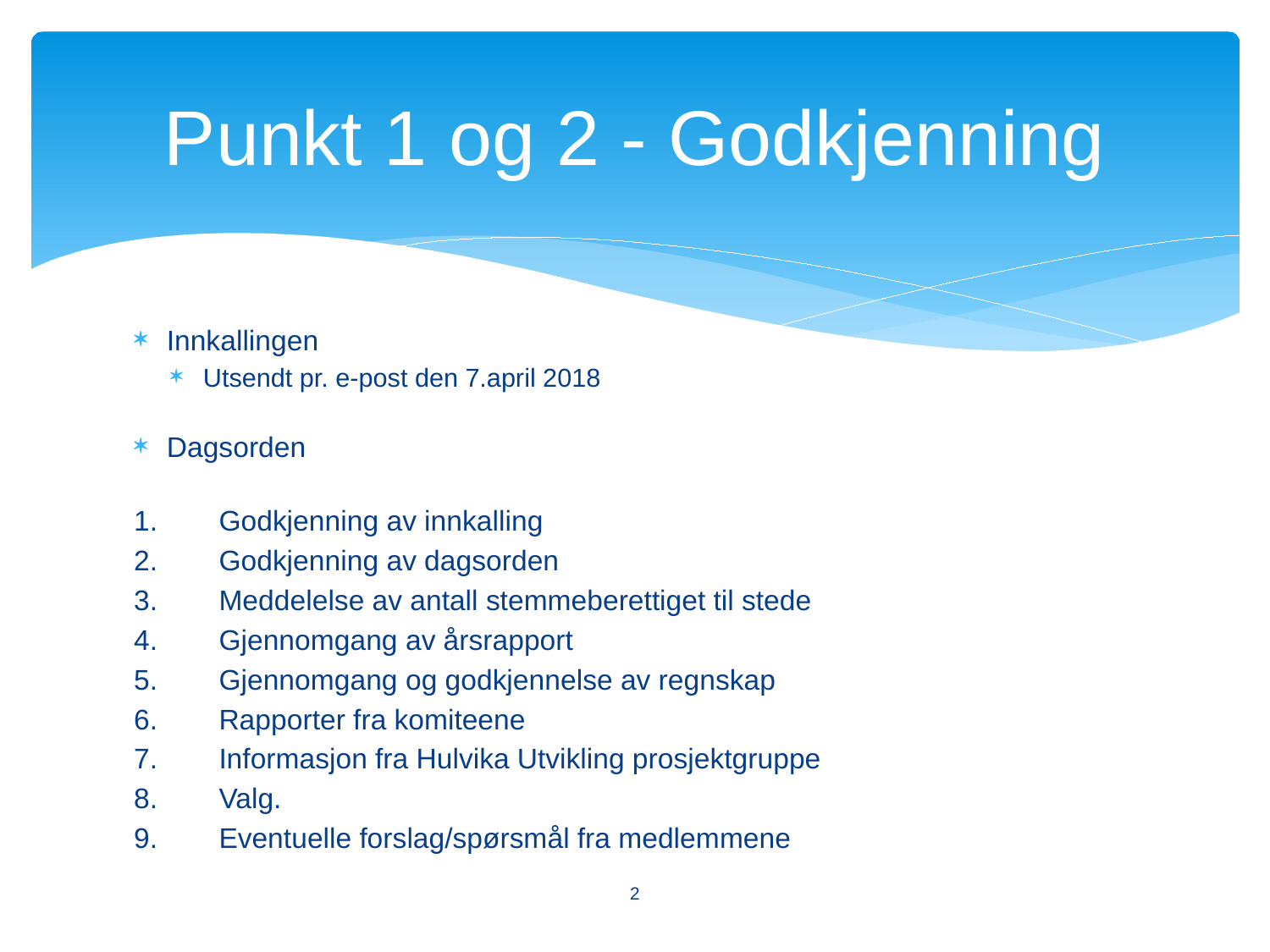

# Punkt 1 og 2 - Godkjenning
Innkallingen
Utsendt pr. e-post den 7.april 2018
Dagsorden
1.	Godkjenning av innkalling
2.	Godkjenning av dagsorden
3.	Meddelelse av antall stemmeberettiget til stede
4.	Gjennomgang av årsrapport
5.	Gjennomgang og godkjennelse av regnskap
6.	Rapporter fra komiteene
7. 	Informasjon fra Hulvika Utvikling prosjektgruppe
8.	Valg.
9.	Eventuelle forslag/spørsmål fra medlemmene
2